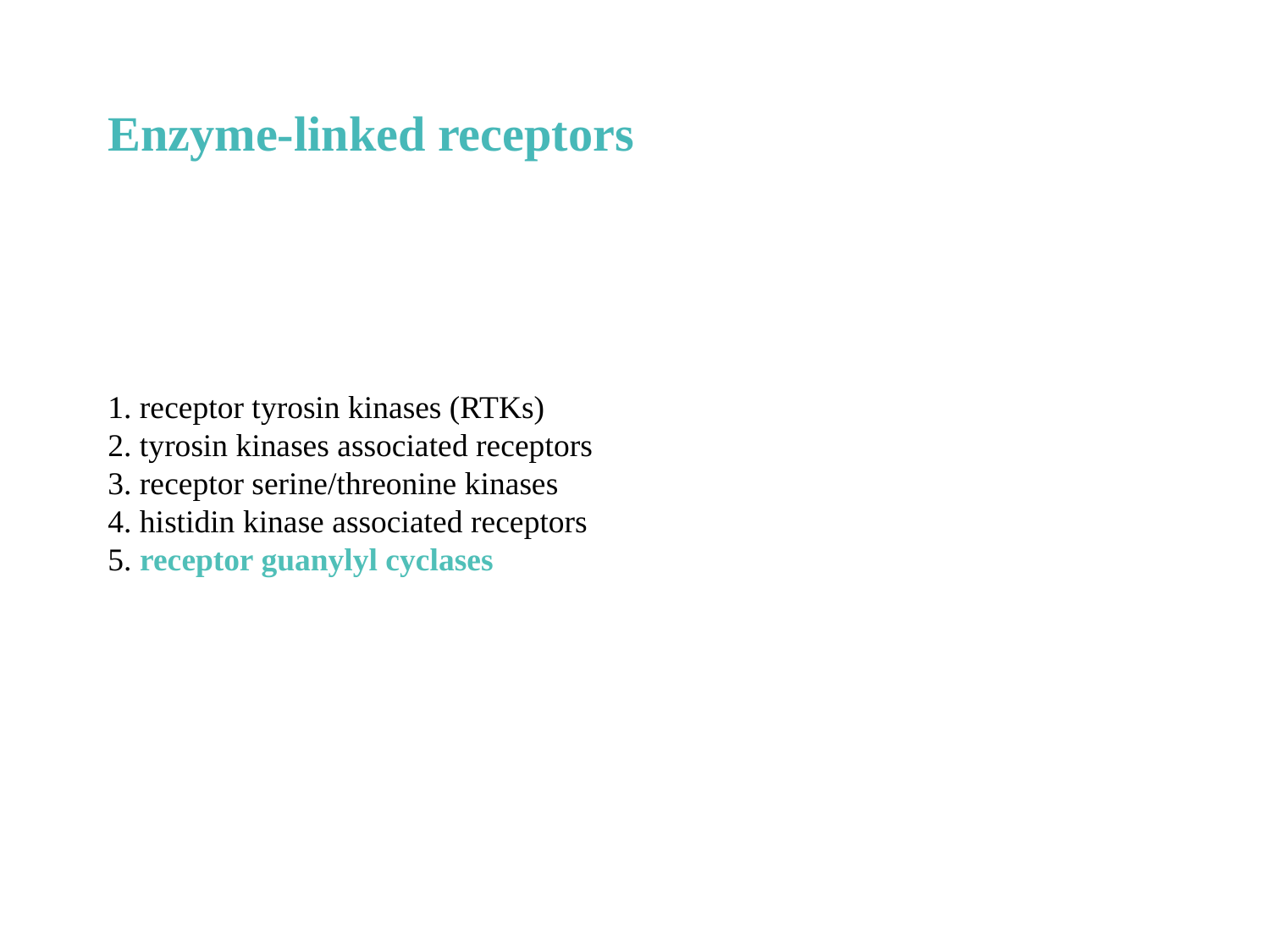

Enzyme-linked receptors
1. receptor tyrosin kinases (RTKs)
2. tyrosin kinases associated receptors
3. receptor serine/threonine kinases
4. histidin kinase associated receptors
5. receptor guanylyl cyclases